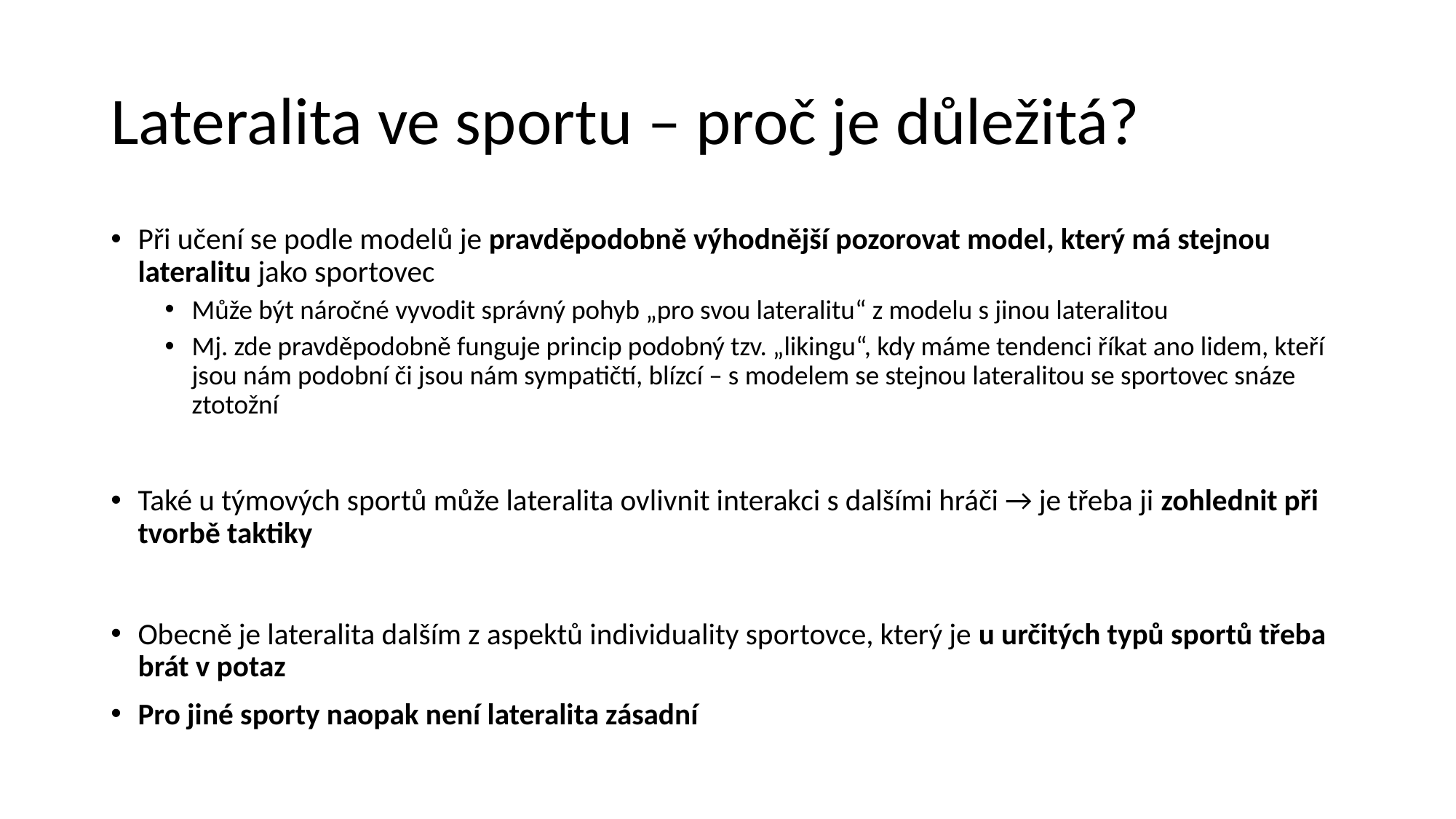

# Lateralita ve sportu – proč je důležitá?
Při učení se podle modelů je pravděpodobně výhodnější pozorovat model, který má stejnou lateralitu jako sportovec
Může být náročné vyvodit správný pohyb „pro svou lateralitu“ z modelu s jinou lateralitou
Mj. zde pravděpodobně funguje princip podobný tzv. „likingu“, kdy máme tendenci říkat ano lidem, kteří jsou nám podobní či jsou nám sympatičtí, blízcí – s modelem se stejnou lateralitou se sportovec snáze ztotožní

Také u týmových sportů může lateralita ovlivnit interakci s dalšími hráči → je třeba ji zohlednit při tvorbě taktiky

Obecně je lateralita dalším z aspektů individuality sportovce, který je u určitých typů sportů třeba brát v potaz
Pro jiné sporty naopak není lateralita zásadní